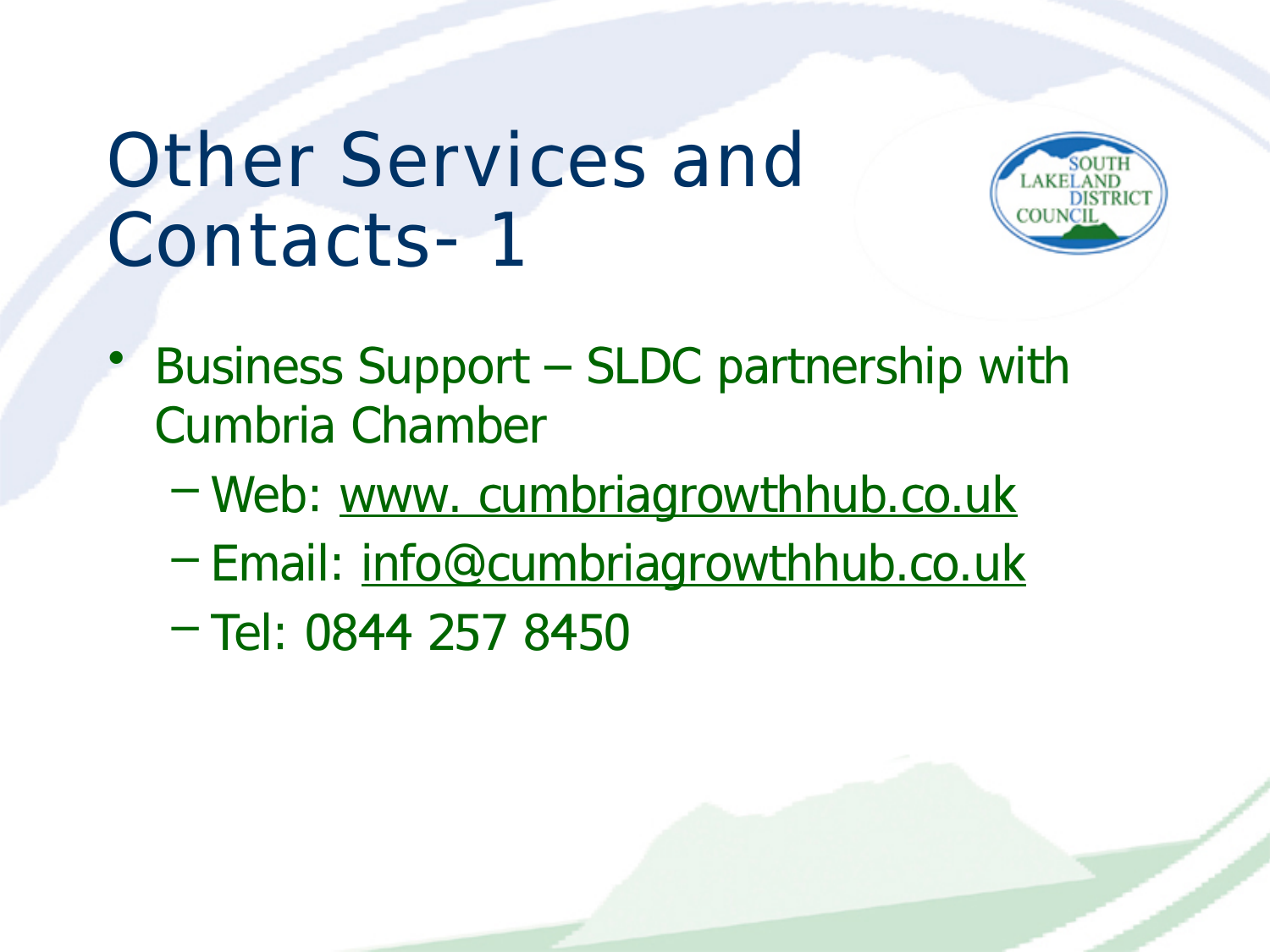

# Other Services and Contacts- 1
Business Support – SLDC partnership with Cumbria Chamber
Web: www. cumbriagrowthhub.co.uk
Email: info@cumbriagrowthhub.co.uk
Tel: 0844 257 8450